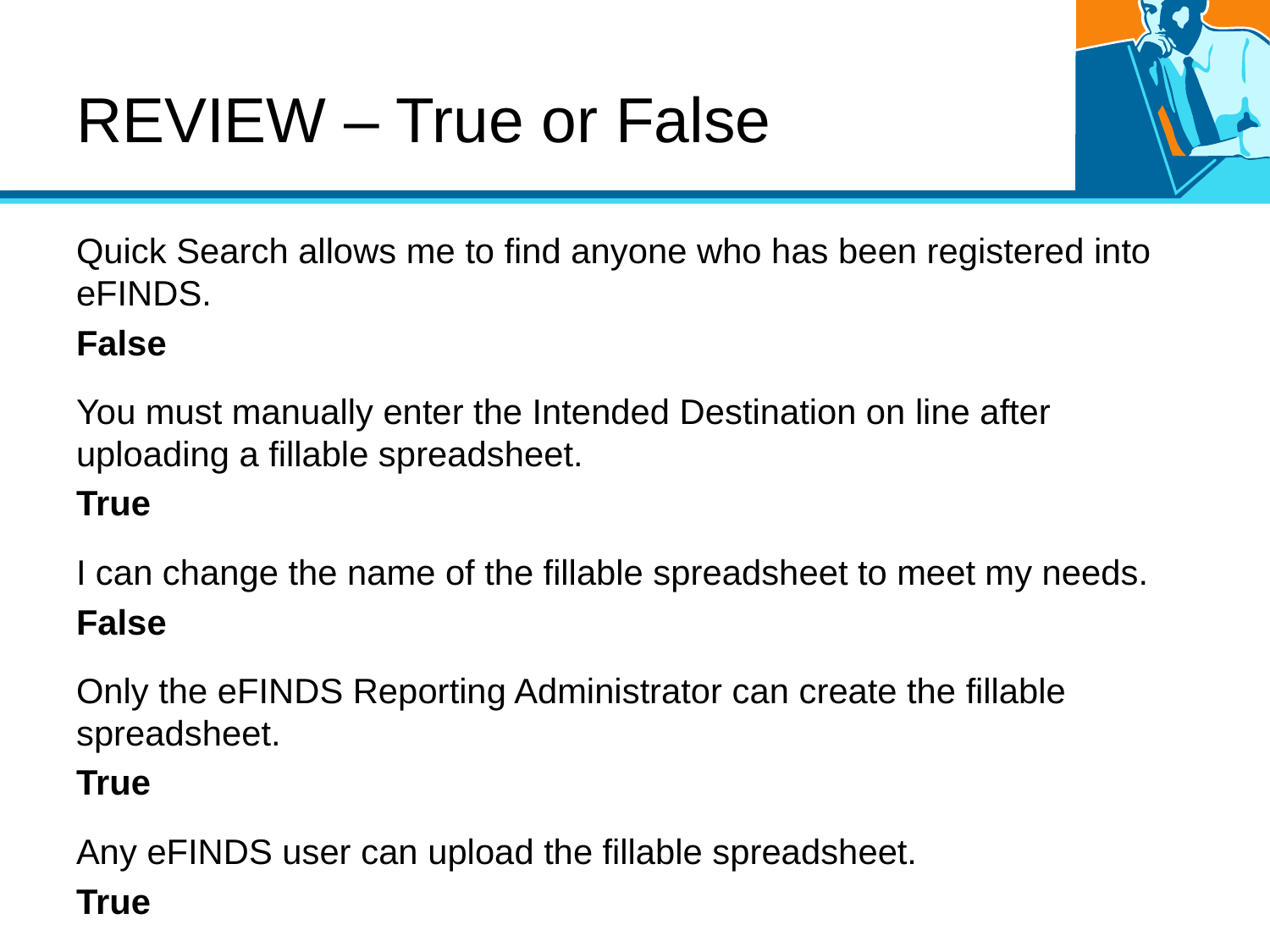

# REVIEW – True or False
Quick Search allows me to find anyone who has been registered into eFINDS.
False

You must manually enter the Intended Destination on line after uploading a fillable spreadsheet.
True

I can change the name of the fillable spreadsheet to meet my needs.
False

Only the eFINDS Reporting Administrator can create the fillable spreadsheet.
True

Any eFINDS user can upload the fillable spreadsheet.
True